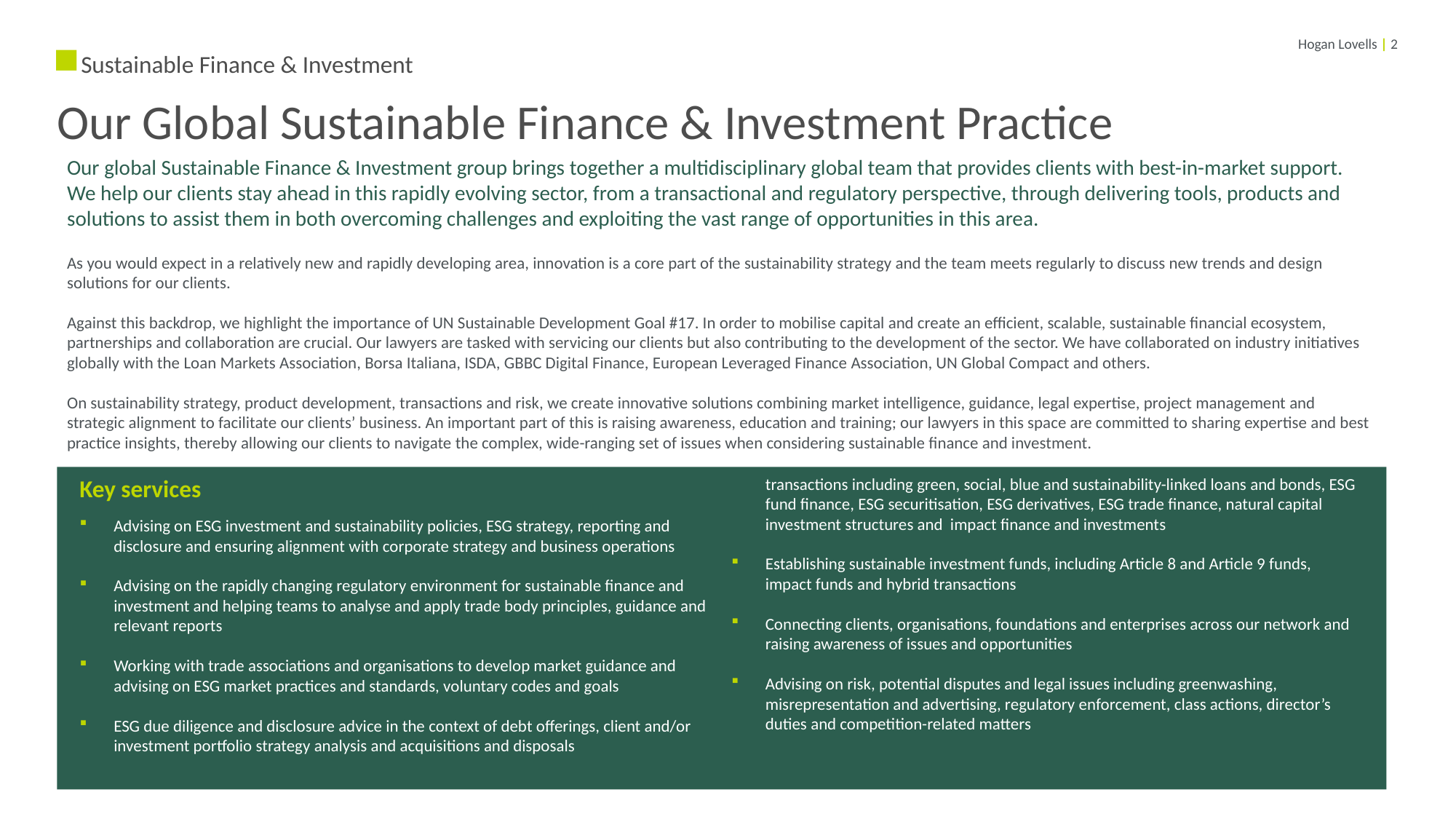

Hogan Lovells | 2
Sustainable Finance & Investment
# Our Global Sustainable Finance & Investment Practice
Our global Sustainable Finance & Investment group brings together a multidisciplinary global team that provides clients with best-in-market support. We help our clients stay ahead in this rapidly evolving sector, from a transactional and regulatory perspective, through delivering tools, products and solutions to assist them in both overcoming challenges and exploiting the vast range of opportunities in this area.

As you would expect in a relatively new and rapidly developing area, innovation is a core part of the sustainability strategy and the team meets regularly to discuss new trends and design solutions for our clients.

Against this backdrop, we highlight the importance of UN Sustainable Development Goal #17. In order to mobilise capital and create an efficient, scalable, sustainable financial ecosystem, partnerships and collaboration are crucial. Our lawyers are tasked with servicing our clients but also contributing to the development of the sector. We have collaborated on industry initiatives globally with the Loan Markets Association, Borsa Italiana, ISDA, GBBC Digital Finance, European Leveraged Finance Association, UN Global Compact and others.

On sustainability strategy, product development, transactions and risk, we create innovative solutions combining market intelligence, guidance, legal expertise, project management and strategic alignment to facilitate our clients’ business. An important part of this is raising awareness, education and training; our lawyers in this space are committed to sharing expertise and best practice insights, thereby allowing our clients to navigate the complex, wide-ranging set of issues when considering sustainable finance and investment.

Key services

Advising on ESG investment and sustainability policies, ESG strategy, reporting and disclosure and ensuring alignment with corporate strategy and business operations

Advising on the rapidly changing regulatory environment for sustainable finance and investment and helping teams to analyse and apply trade body principles, guidance and relevant reports

Working with trade associations and organisations to develop market guidance and advising on ESG market practices and standards, voluntary codes and goals

ESG due diligence and disclosure advice in the context of debt offerings, client and/or investment portfolio strategy analysis and acquisitions and disposals

Working across Hogan Lovells finance practices and sectors on sustainable finance transactions including green, social, blue and sustainability-linked loans and bonds, ESG fund finance, ESG securitisation, ESG derivatives, ESG trade finance, natural capital investment structures and  impact finance and investments

Establishing sustainable investment funds, including Article 8 and Article 9 funds, impact funds and hybrid transactions

Connecting clients, organisations, foundations and enterprises across our network and raising awareness of issues and opportunities

Advising on risk, potential disputes and legal issues including greenwashing, misrepresentation and advertising, regulatory enforcement, class actions, director’s duties and competition-related matters